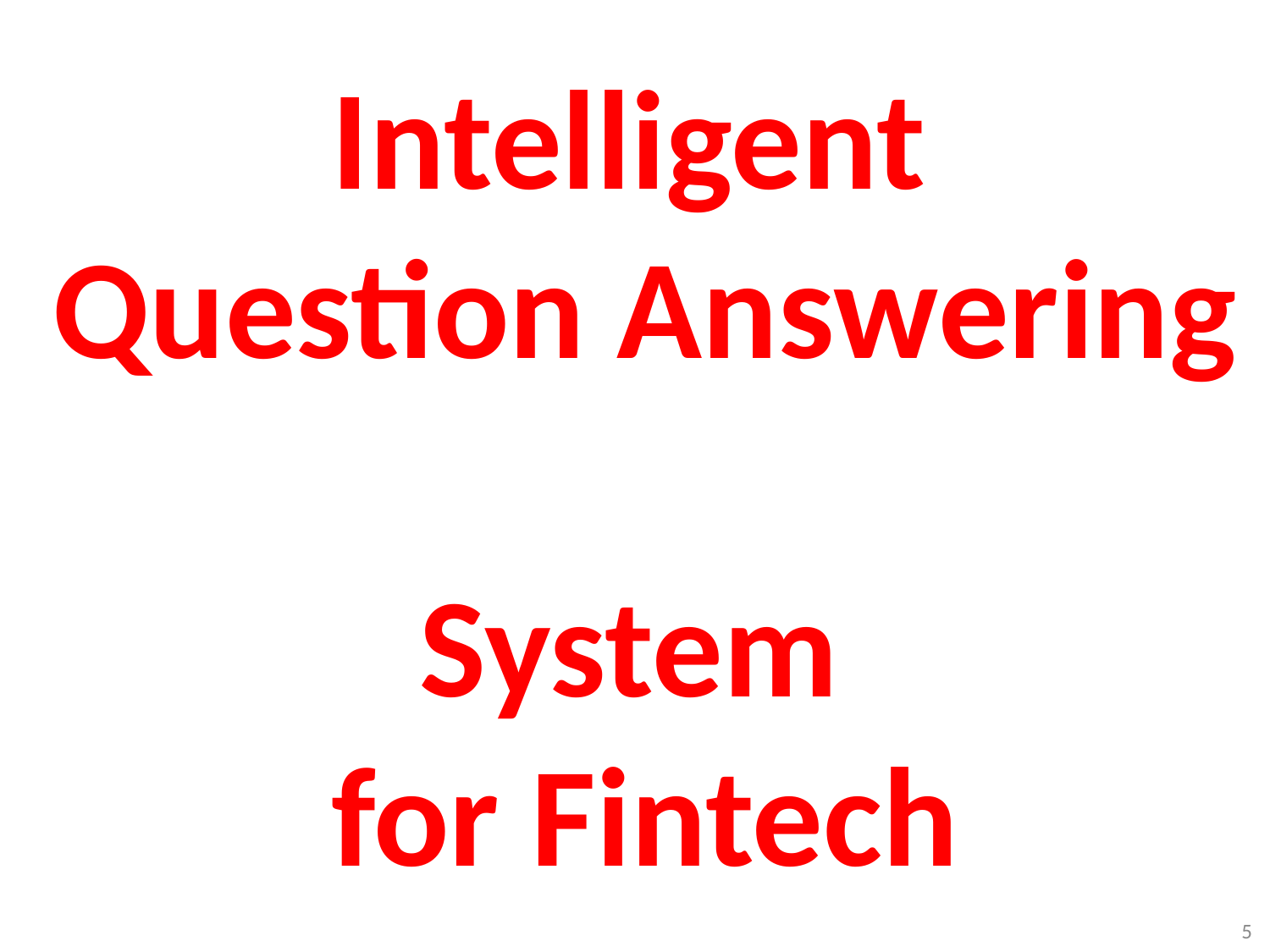

# Intelligent Question Answering System for Fintech
5